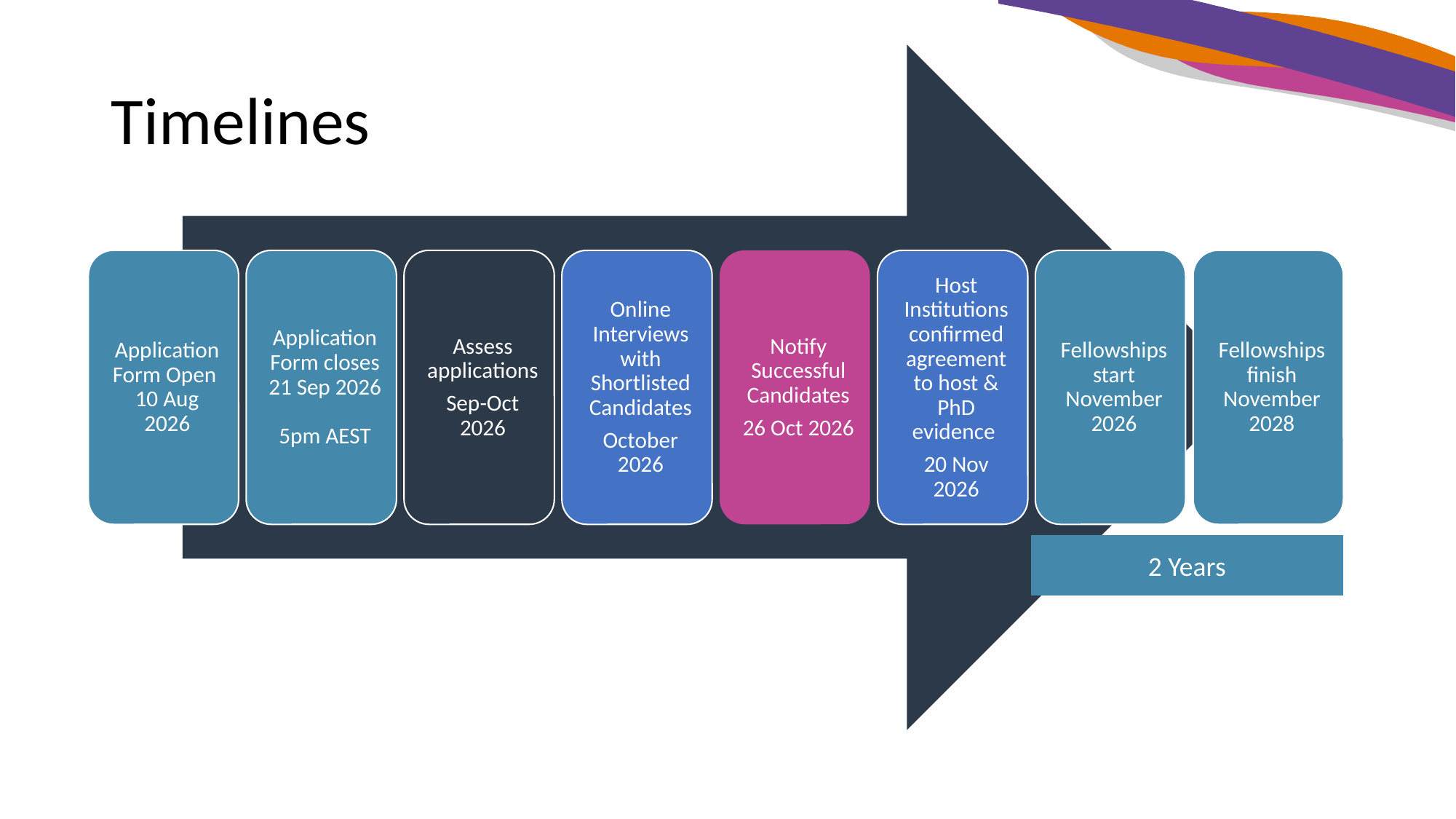

# Timelines
Application Form Open
10 Aug 2026
Application Form closes
21 Sep 2026
5pm AEST
Assess applications
Sep-Oct 2026
Online Interviews with Shortlisted Candidates
October 2026
Notify Successful Candidates
26 Oct 2026
Host Institutions confirmed agreement to host & PhD evidence
20 Nov 2026
Fellowships start November 2026
Fellowships finish November 2028
2 Years